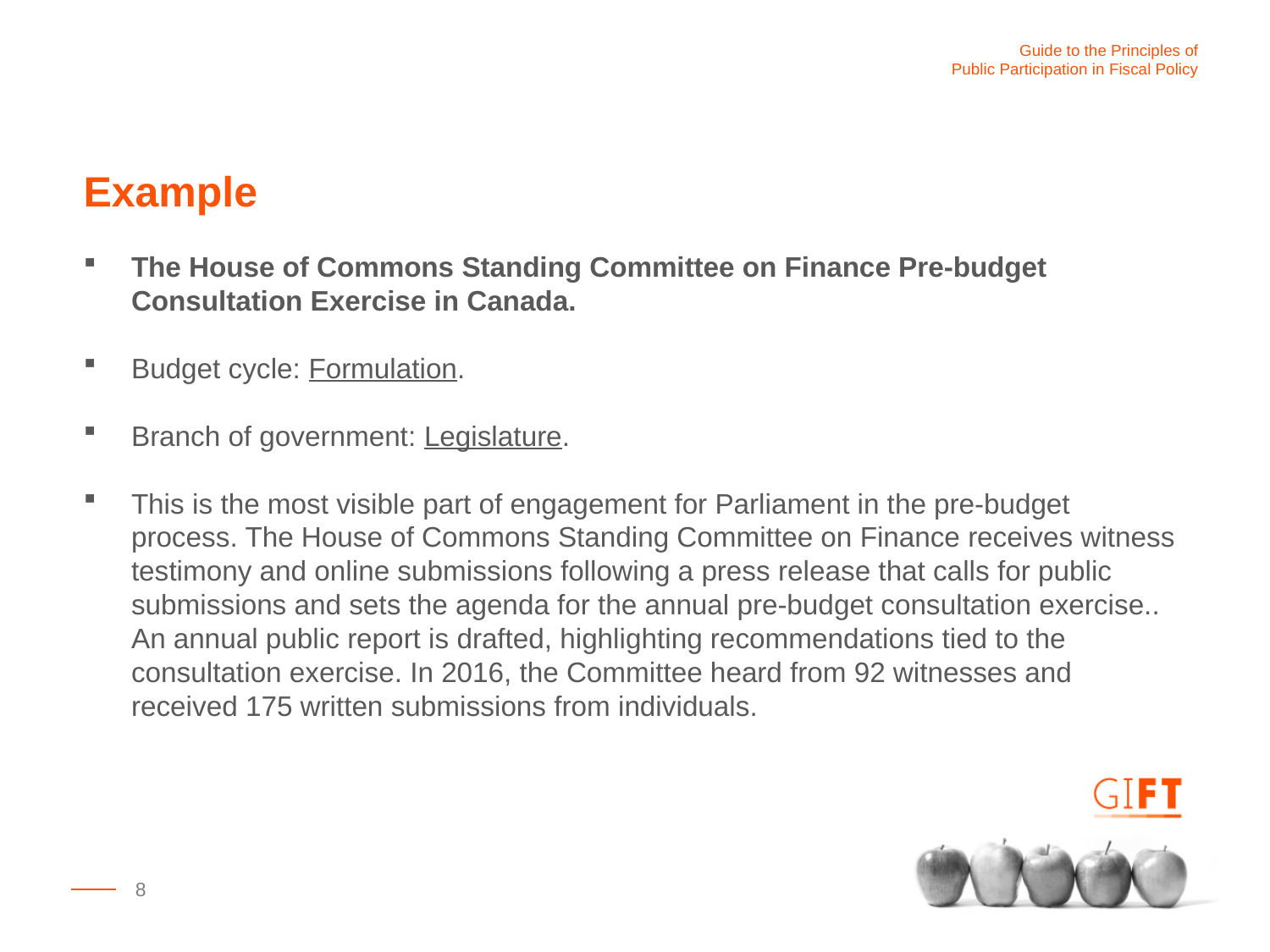

Example

The House of Commons Standing Committee on Finance Pre-budget Consultation Exercise in Canada.

Budget cycle: Formulation.

Branch of government: Legislature.

This is the most visible part of engagement for Parliament in the pre-budget process. The House of Commons Standing Committee on Finance receives witness testimony and online submissions following a press release that calls for public submissions and sets the agenda for the annual pre-budget consultation exercise.. An annual public report is drafted, highlighting recommendations tied to the consultation exercise. In 2016, the Committee heard from 92 witnesses and received 175 written submissions from individuals.
8